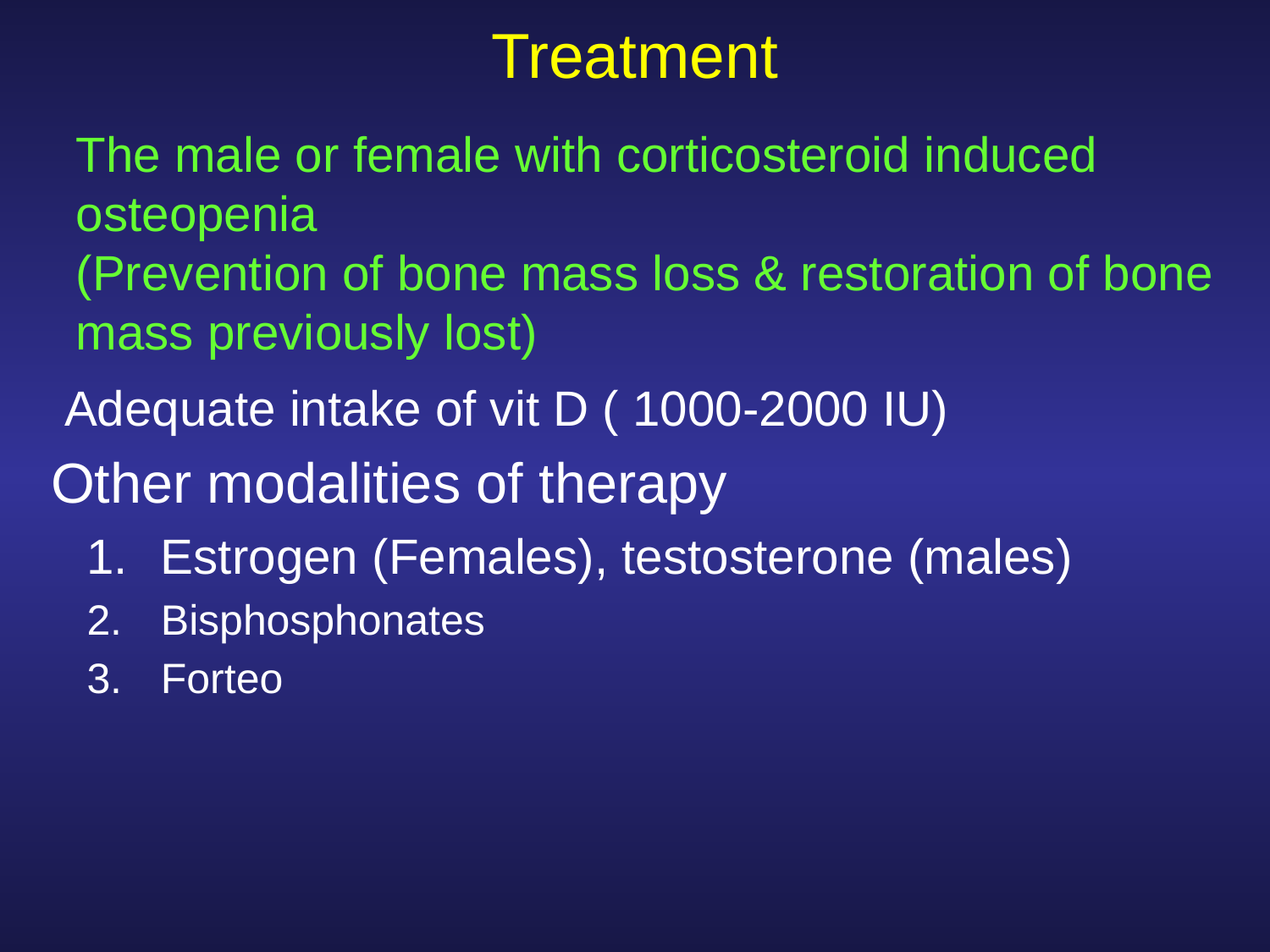

# Treatment
 The male or female with corticosteroid induced osteopenia
(Prevention of bone mass loss & restoration of bone mass previously lost)
   Adequate intake of vit D ( 1000-2000 IU)
  Other modalities of therapy
Estrogen (Females), testosterone (males)
Bisphosphonates
Forteo